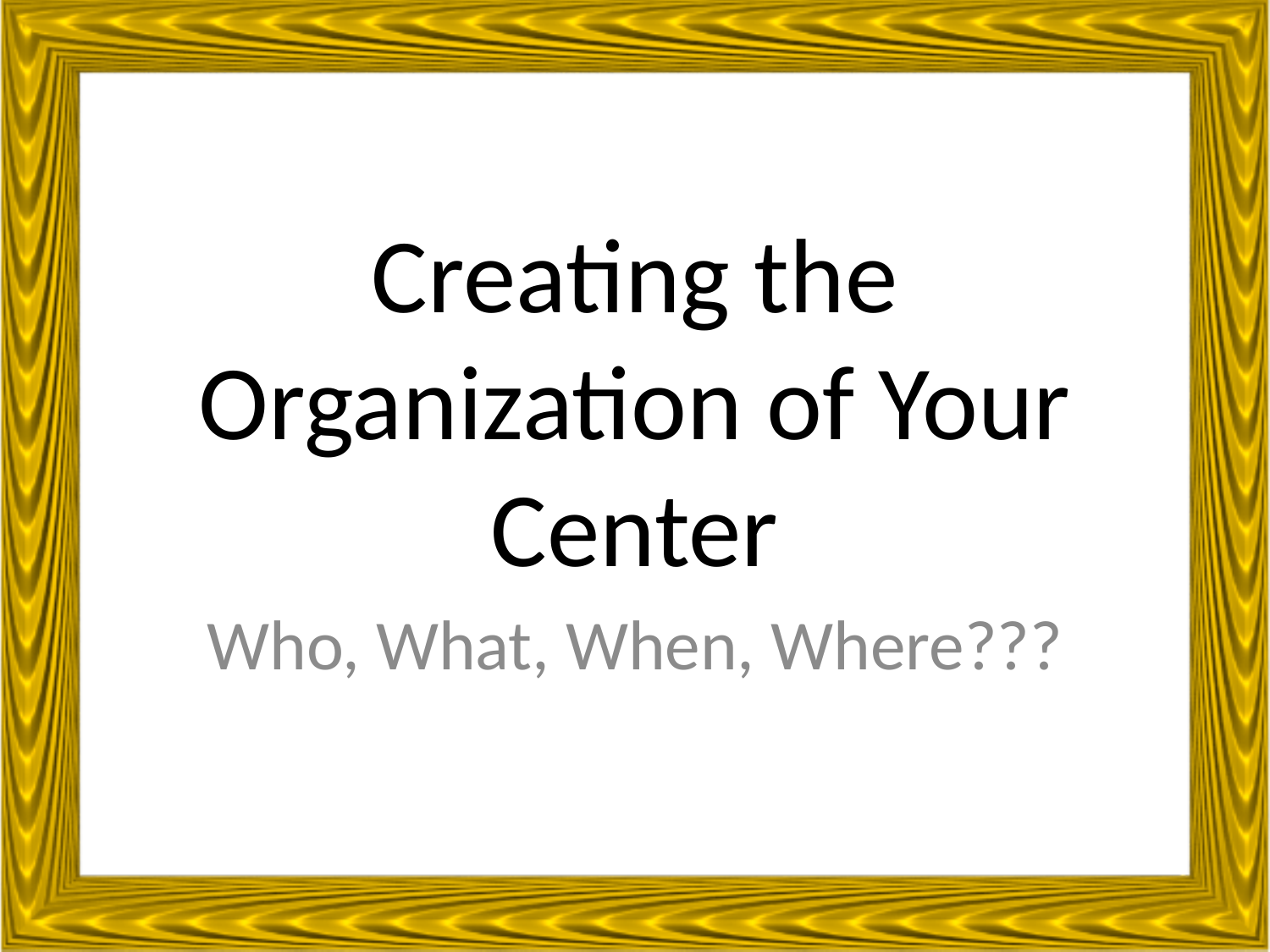

# Creating the Organization of Your Center
Who, What, When, Where???